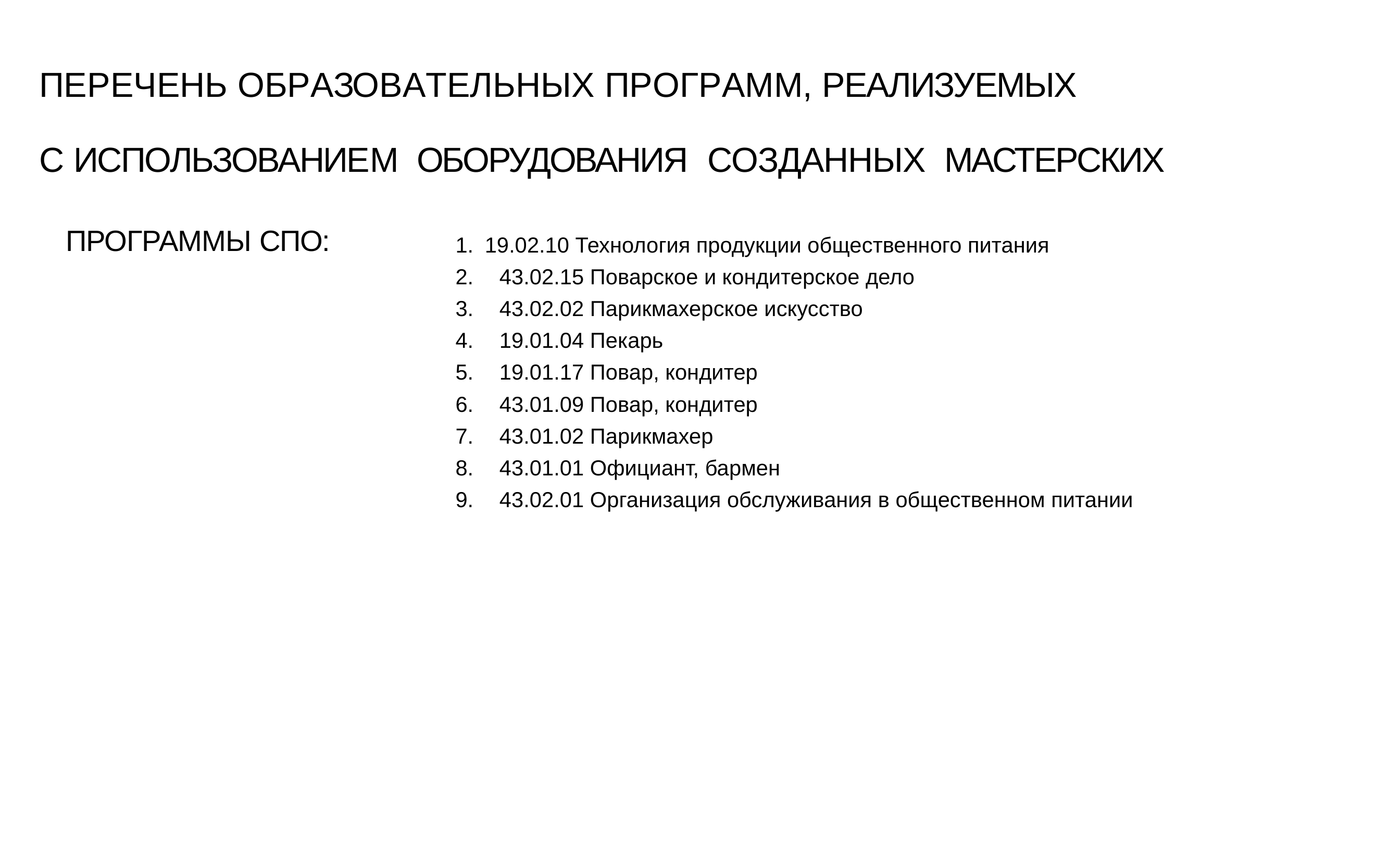

ПЕРЕЧЕНЬ ОБРАЗОВАТЕЛЬНЫХ ПРОГРАММ, РЕАЛИЗУЕМЫХ
С ИСПОЛЬЗОВАНИЕМ  ОБОРУДОВАНИЯ  СОЗДАННЫХ  МАСТЕРСКИХ
| ПРОГРАММЫ СПО: | 19.02.10 Технология продукции общественного питания 43.02.15 Поварское и кондитерское дело 43.02.02 Парикмахерское искусство 19.01.04 Пекарь 19.01.17 Повар, кондитер 43.01.09 Повар, кондитер 43.01.02 Парикмахер 43.01.01 Официант, бармен 43.02.01 Организация обслуживания в общественном питании |
| --- | --- |